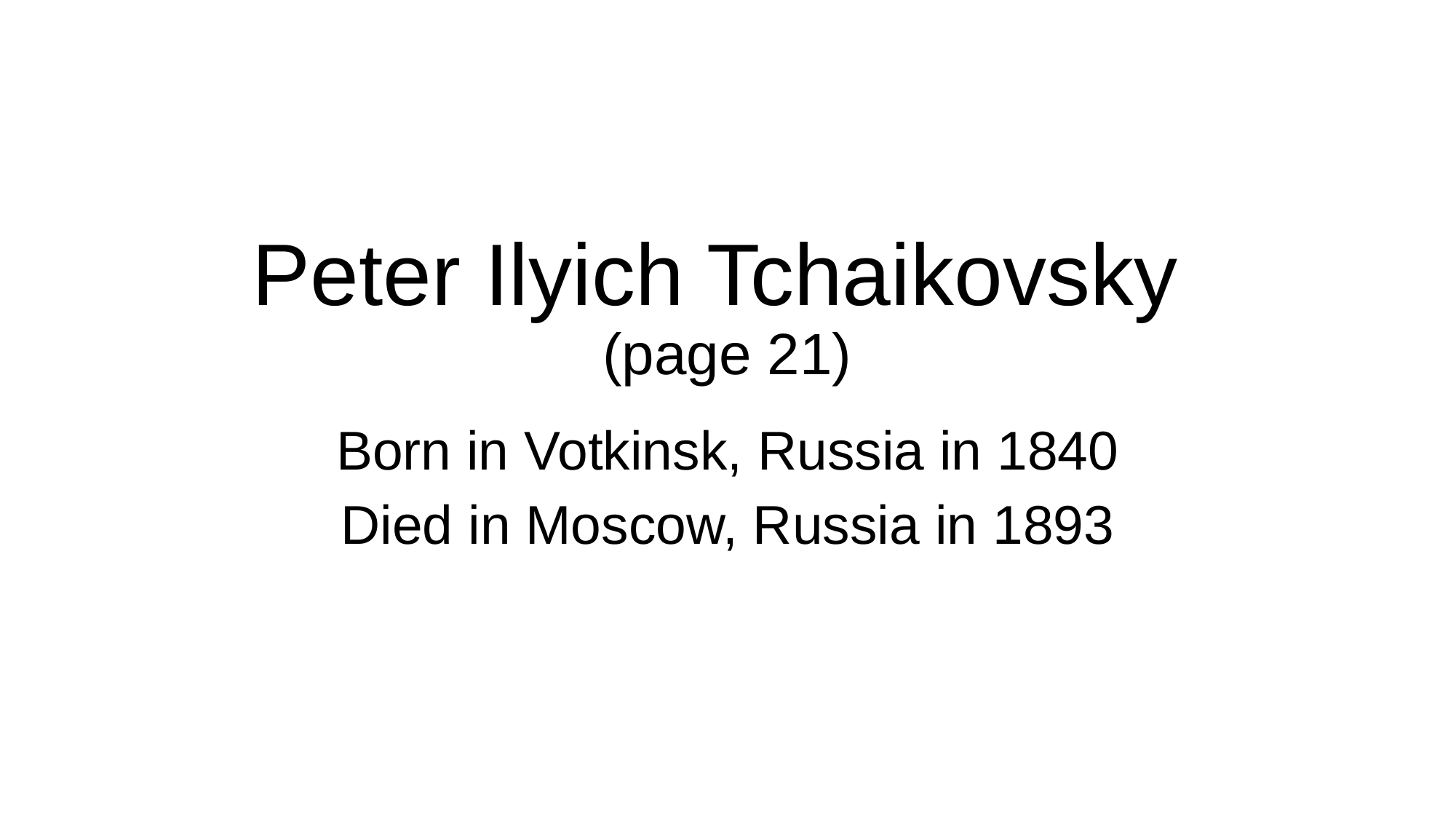

# Peter Ilyich Tchaikovsky (page 21)

Born in Votkinsk, Russia in 1840
Died in Moscow, Russia in 1893